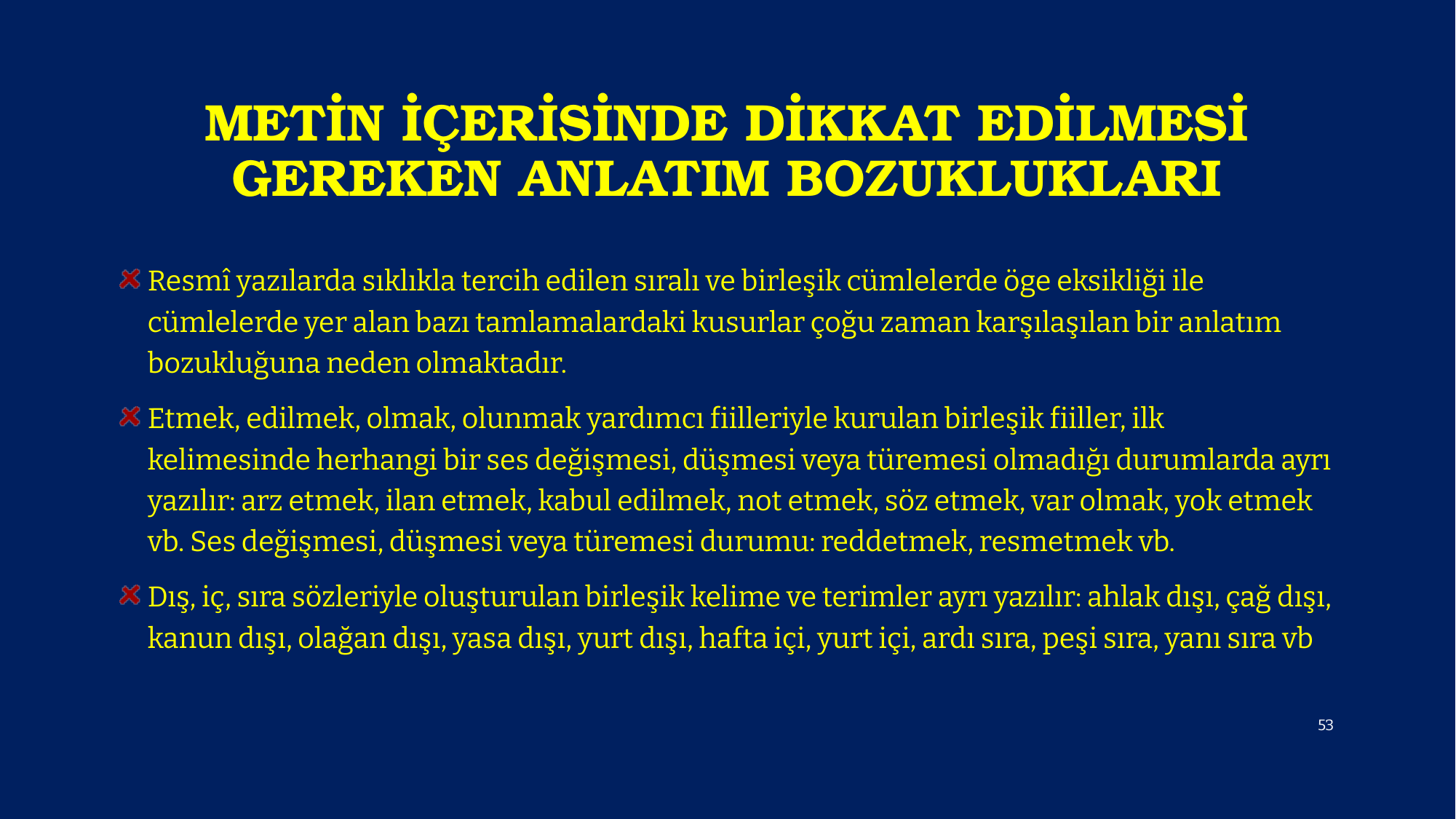

# Metin İçerisinde Dikkat Edilmesi Gereken Anlatım Bozuklukları
Resmî yazılarda sıklıkla tercih edilen sıralı ve birleşik cümlelerde öge eksikliği ile cümlelerde yer alan bazı tamlamalardaki kusurlar çoğu zaman karşılaşılan bir anlatım bozukluğuna neden olmaktadır.
Etmek, edilmek, olmak, olunmak yardımcı fiilleriyle kurulan birleşik fiiller, ilk kelimesinde herhangi bir ses değişmesi, düşmesi veya türemesi olmadığı durumlarda ayrı yazılır: arz etmek, ilan etmek, kabul edilmek, not etmek, söz etmek, var olmak, yok etmek vb. Ses değişmesi, düşmesi veya türemesi durumu: reddetmek, resmetmek vb.
Dış, iç, sıra sözleriyle oluşturulan birleşik kelime ve terimler ayrı yazılır: ahlak dışı, çağ dışı, kanun dışı, olağan dışı, yasa dışı, yurt dışı, hafta içi, yurt içi, ardı sıra, peşi sıra, yanı sıra vb
53